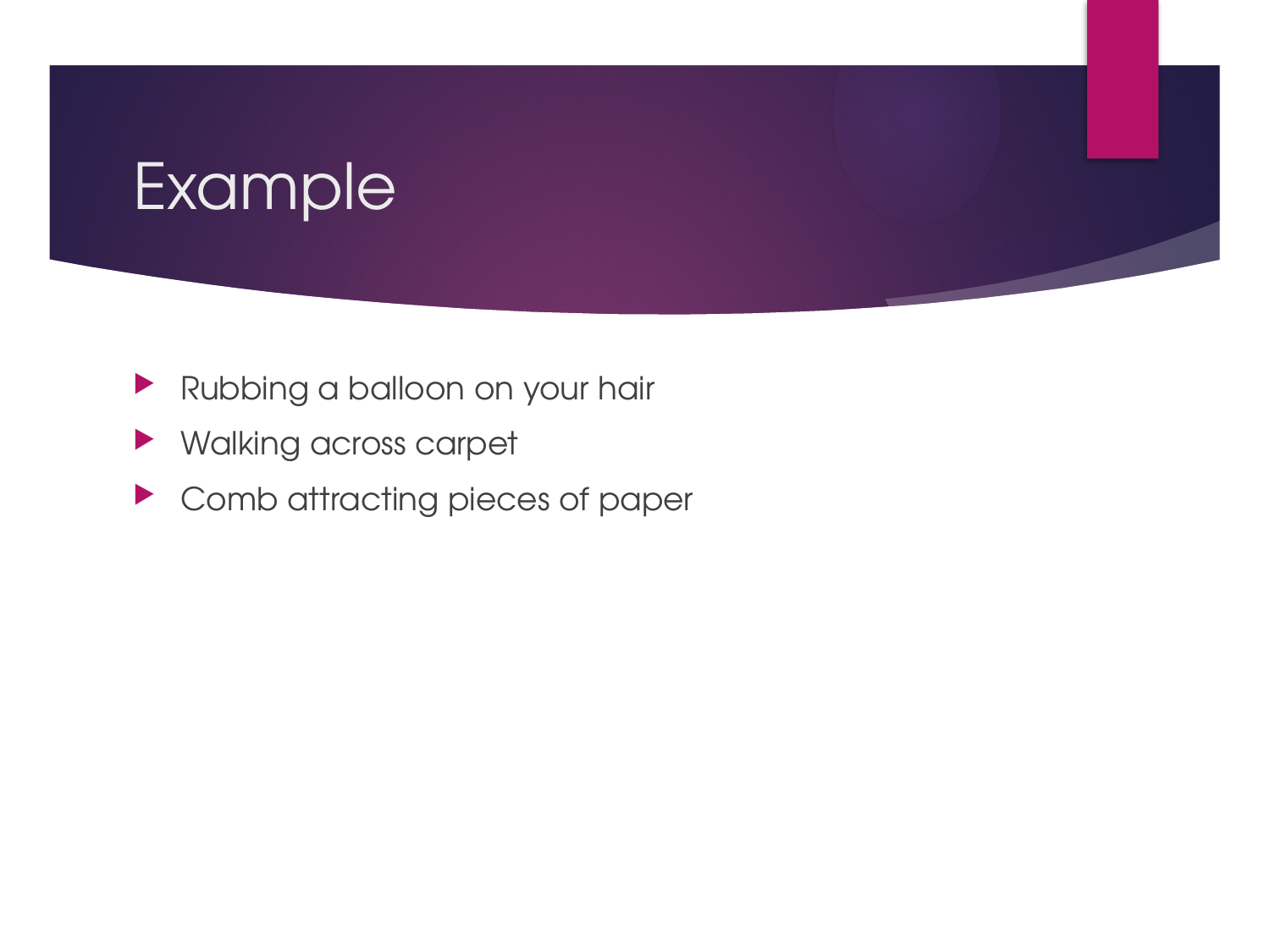

# Example
Rubbing a balloon on your hair
Walking across carpet
Comb attracting pieces of paper